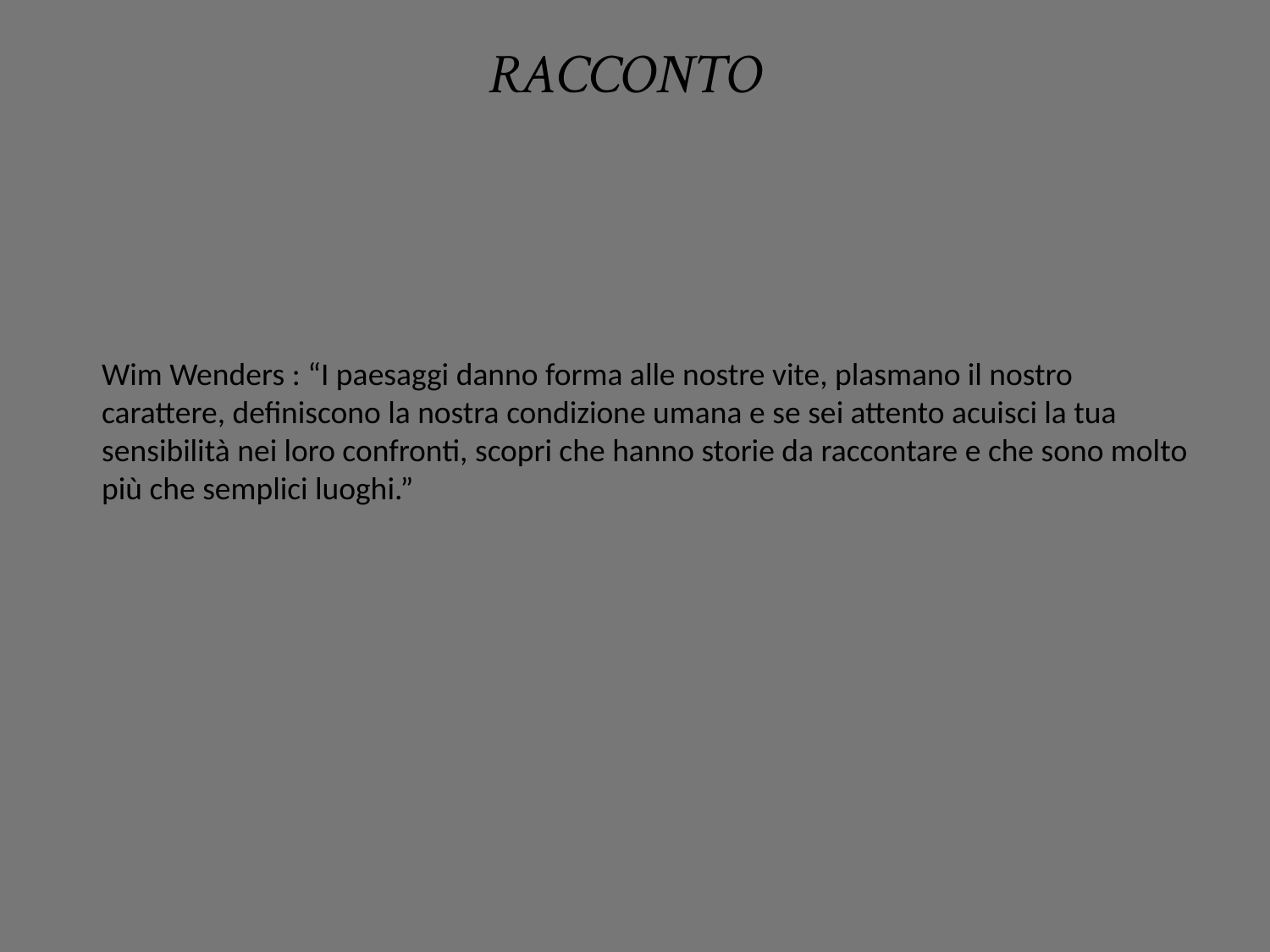

RACCONTO
Wim Wenders : “I paesaggi danno forma alle nostre vite, plasmano il nostro carattere, definiscono la nostra condizione umana e se sei attento acuisci la tua sensibilità nei loro confronti, scopri che hanno storie da raccontare e che sono molto più che semplici luoghi.”